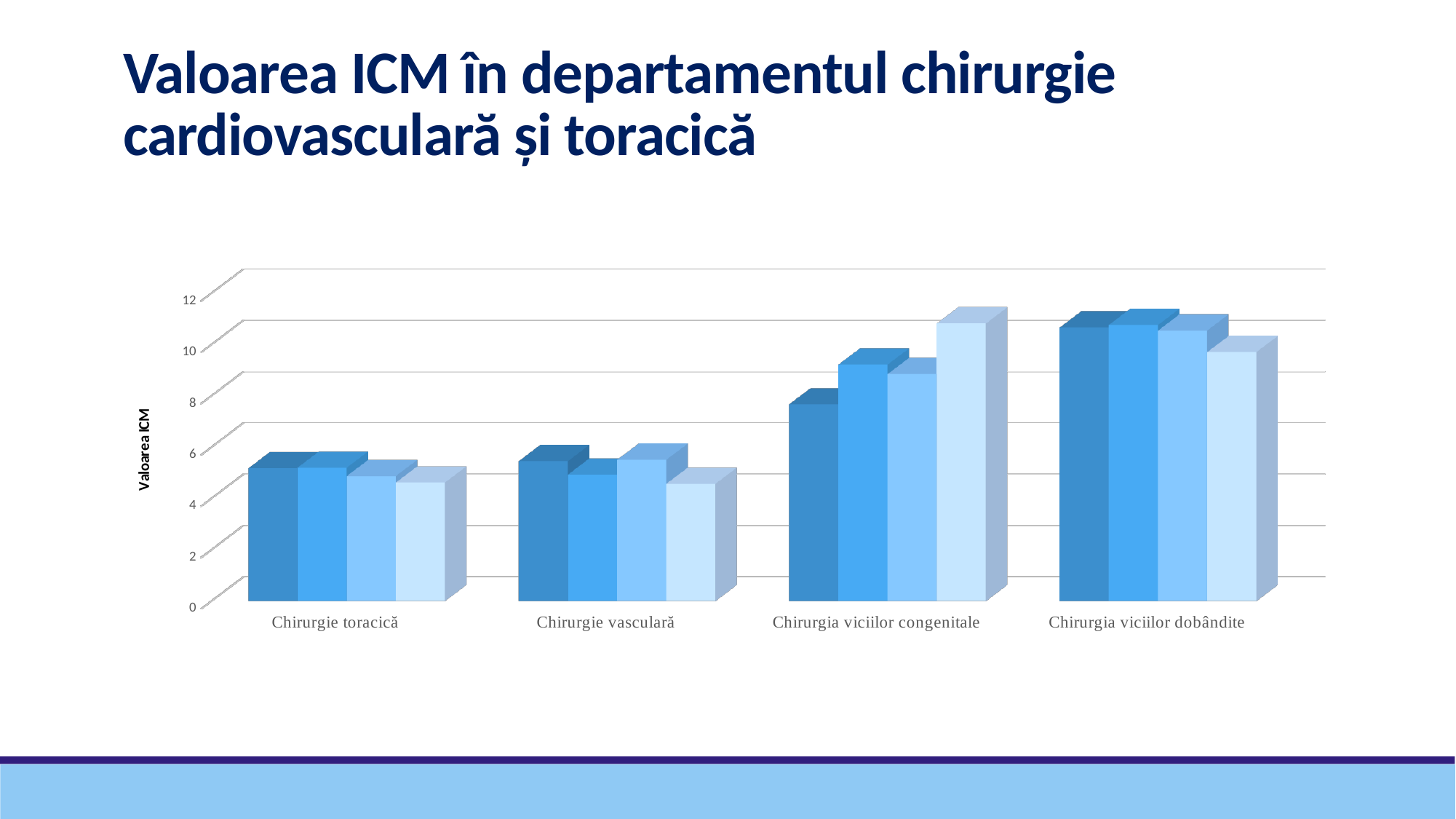

Valoarea ICM în departamentul chirurgie cardiovasculară și toracică

[unsupported chart]